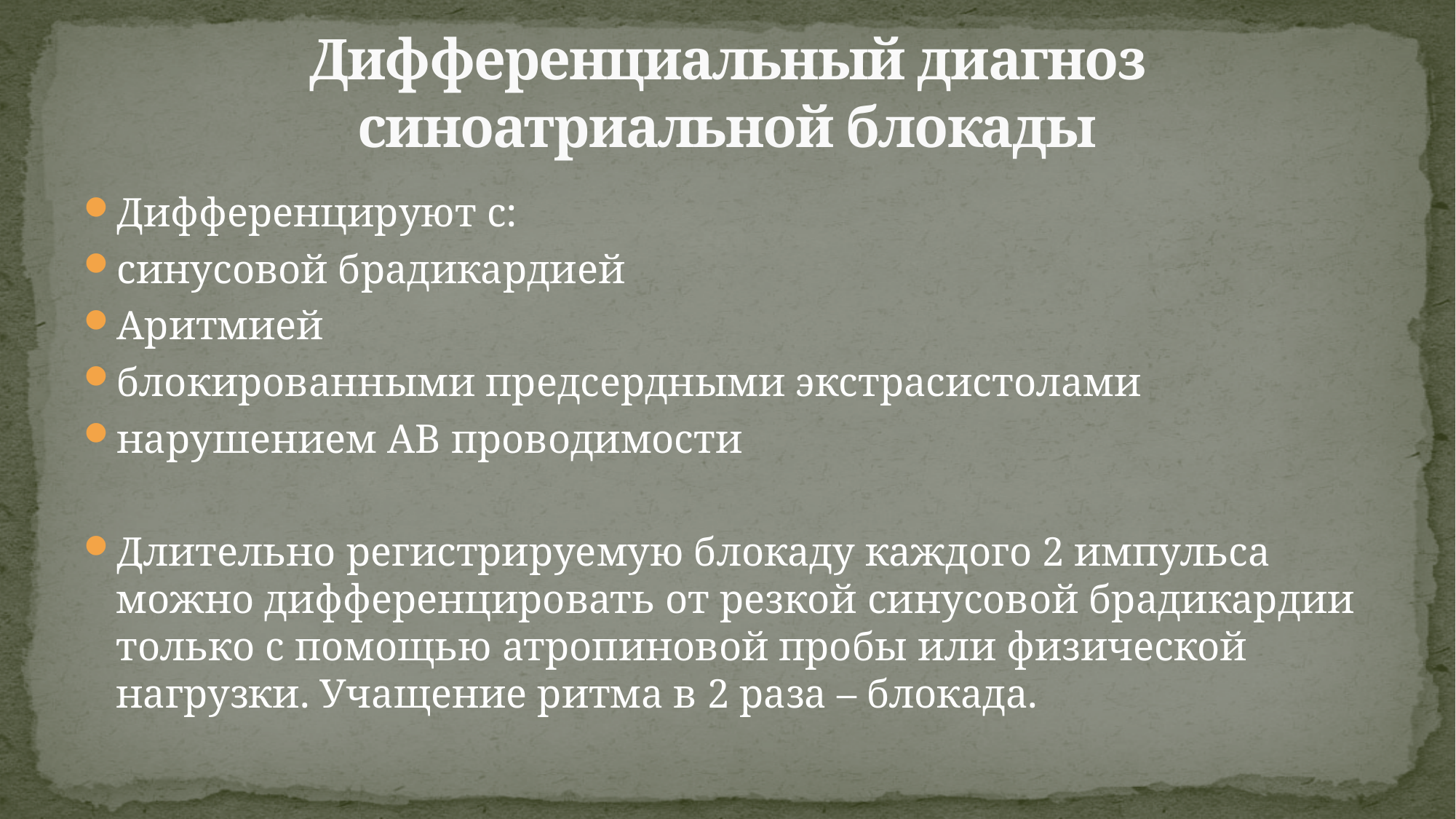

# Дифференциальный диагноз синоатриальной блокады
Дифференцируют с:
синусовой брадикардией
Аритмией
блокированными предсердными экстрасистолами
нарушением АВ проводимости

Длительно регистрируемую блокаду каждого 2 импульса можно дифференцировать от резкой синусовой брадикардии только с помощью атропиновой пробы или физической нагрузки. Учащение ритма в 2 раза – блокада.